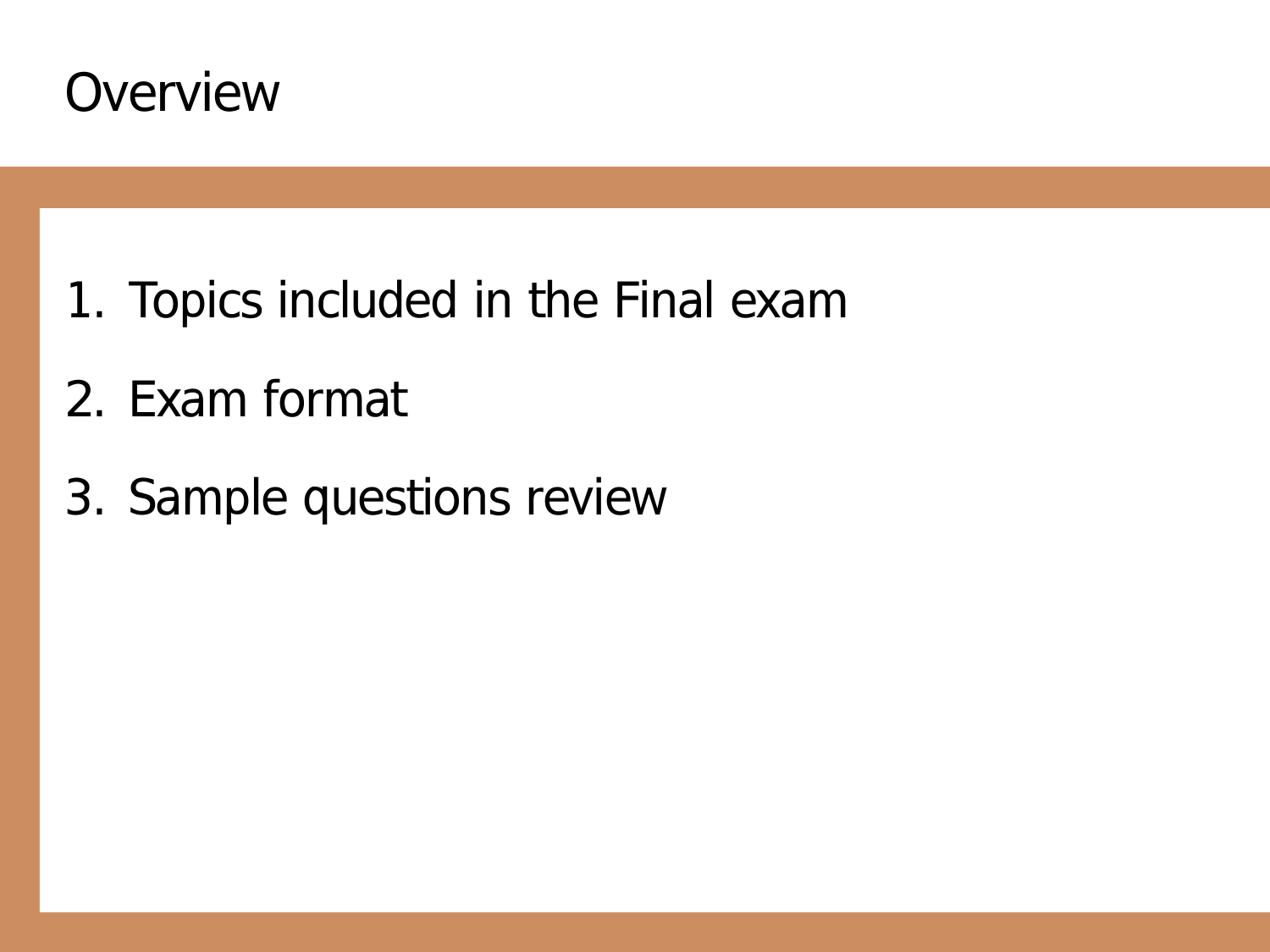

# Overview
Topics included in the Final exam
Exam format
Sample questions review